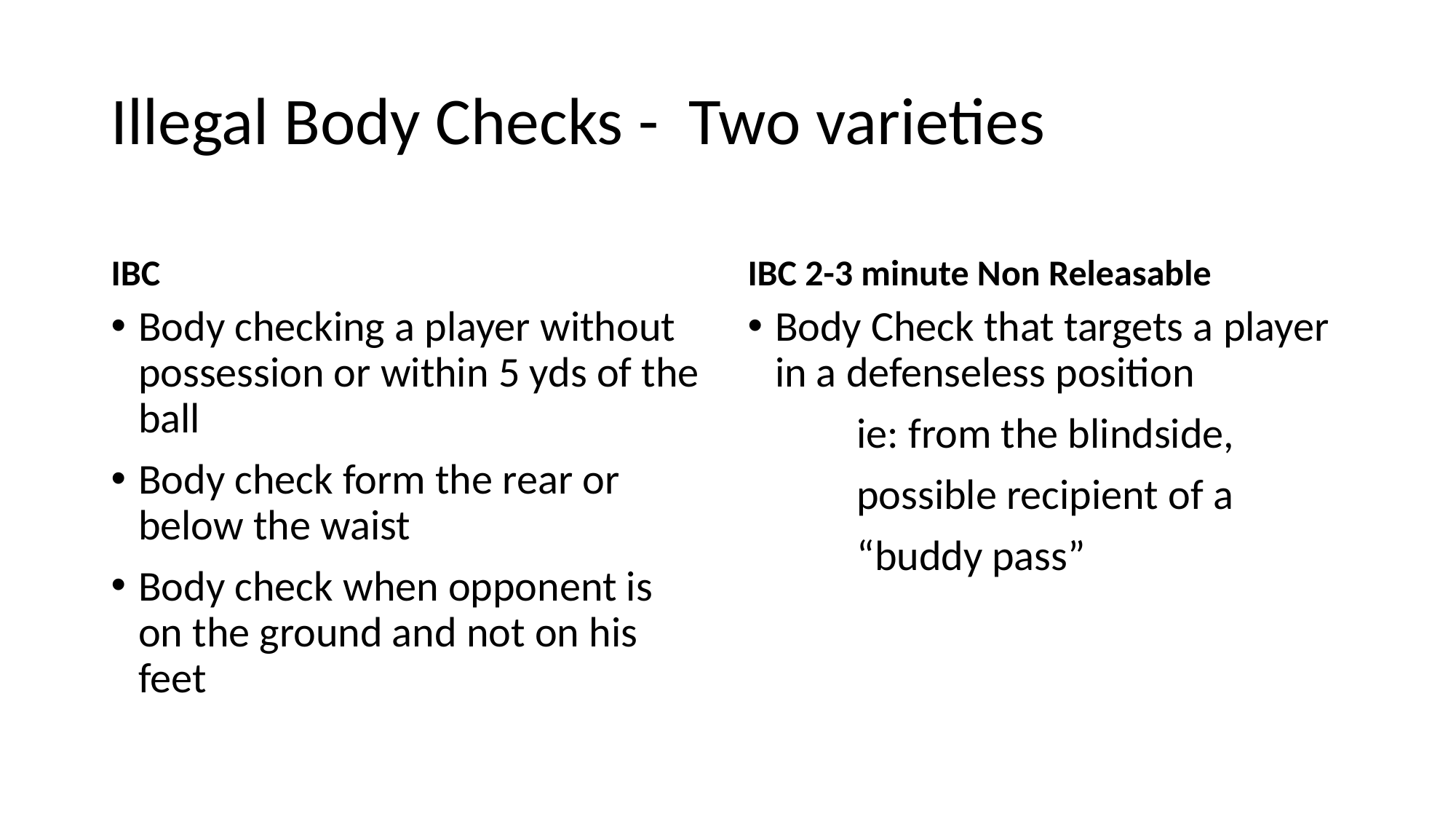

# Illegal Body Checks -  Two varieties
IBC
IBC 2-3 minute Non Releasable
Body checking a player without possession or within 5 yds of the ball
Body check form the rear or below the waist
Body check when opponent is on the ground and not on his feet

Body Check that targets a player in a defenseless position
	ie: from the blindside,
	possible recipient of a
	“buddy pass”